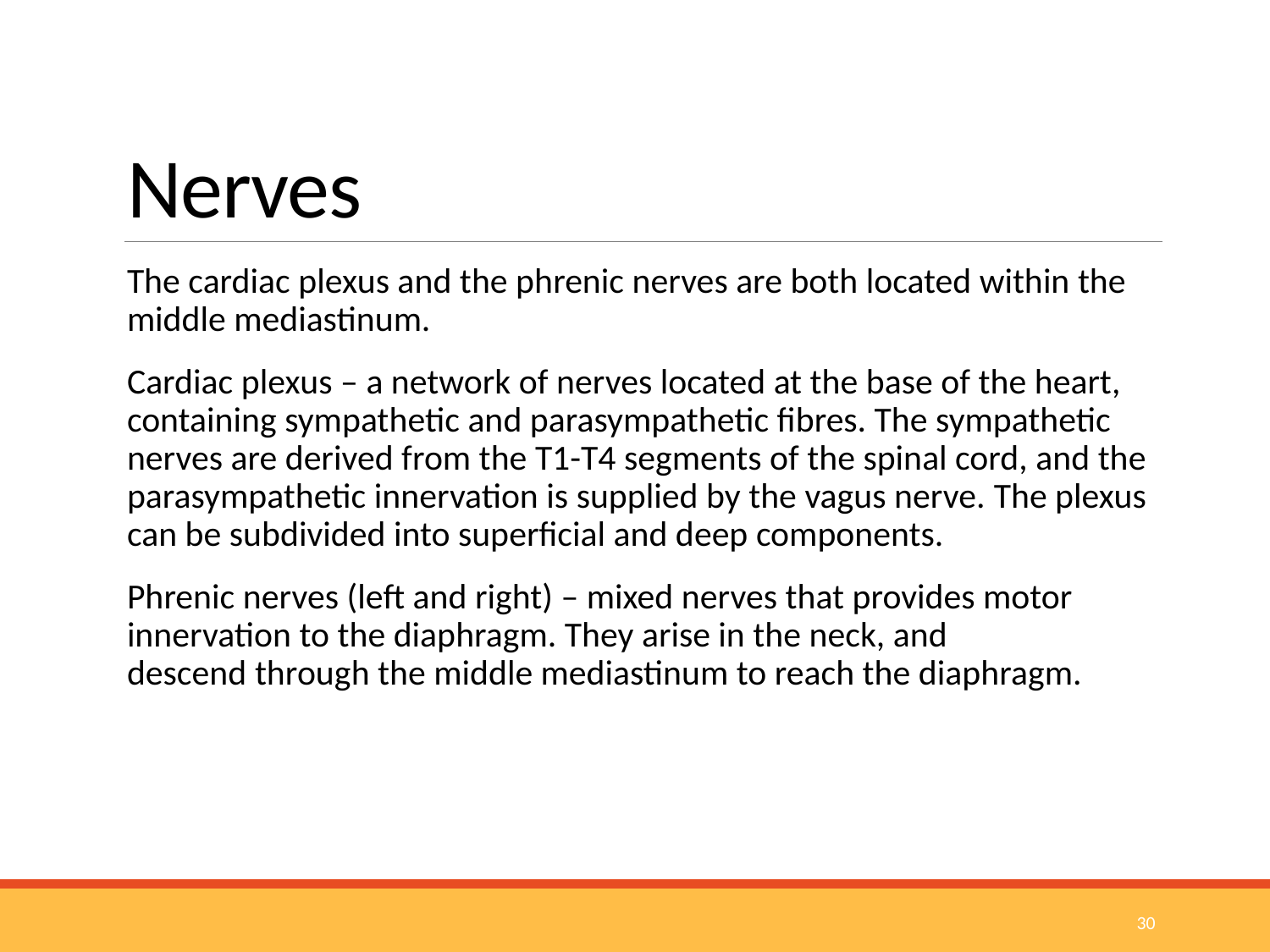

# Nerves
The cardiac plexus and the phrenic nerves are both located within the middle mediastinum.
Cardiac plexus – a network of nerves located at the base of the heart, containing sympathetic and parasympathetic fibres. The sympathetic nerves are derived from the T1-T4 segments of the spinal cord, and the parasympathetic innervation is supplied by the vagus nerve. The plexus can be subdivided into superficial and deep components.
Phrenic nerves (left and right) – mixed nerves that provides motor innervation to the diaphragm. They arise in the neck, and descend through the middle mediastinum to reach the diaphragm.

30